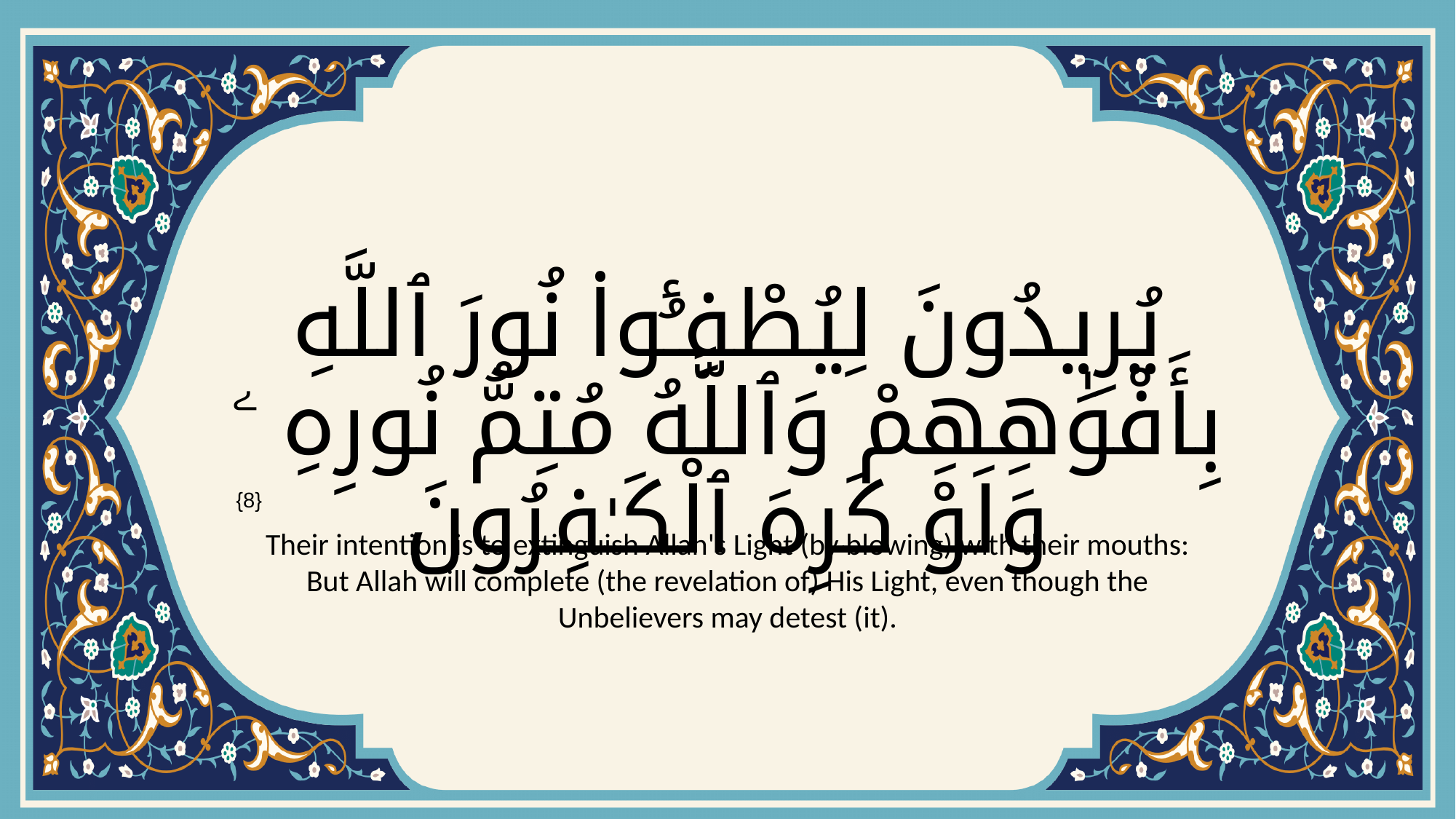

# يُرِيدُونَ لِيُطْفِـُٔوا۟ نُورَ ٱللَّهِ بِأَفْوَٰهِهِمْ وَٱللَّهُ مُتِمُّ نُورِهِ ۦ وَلَوْ كَرِهَ ٱلْكَـٰفِرُونَ
{8}
Their intention is to extinguish Allah's Light (by blowing) with their mouths: But Allah will complete (the revelation of) His Light, even though the Unbelievers may detest (it).